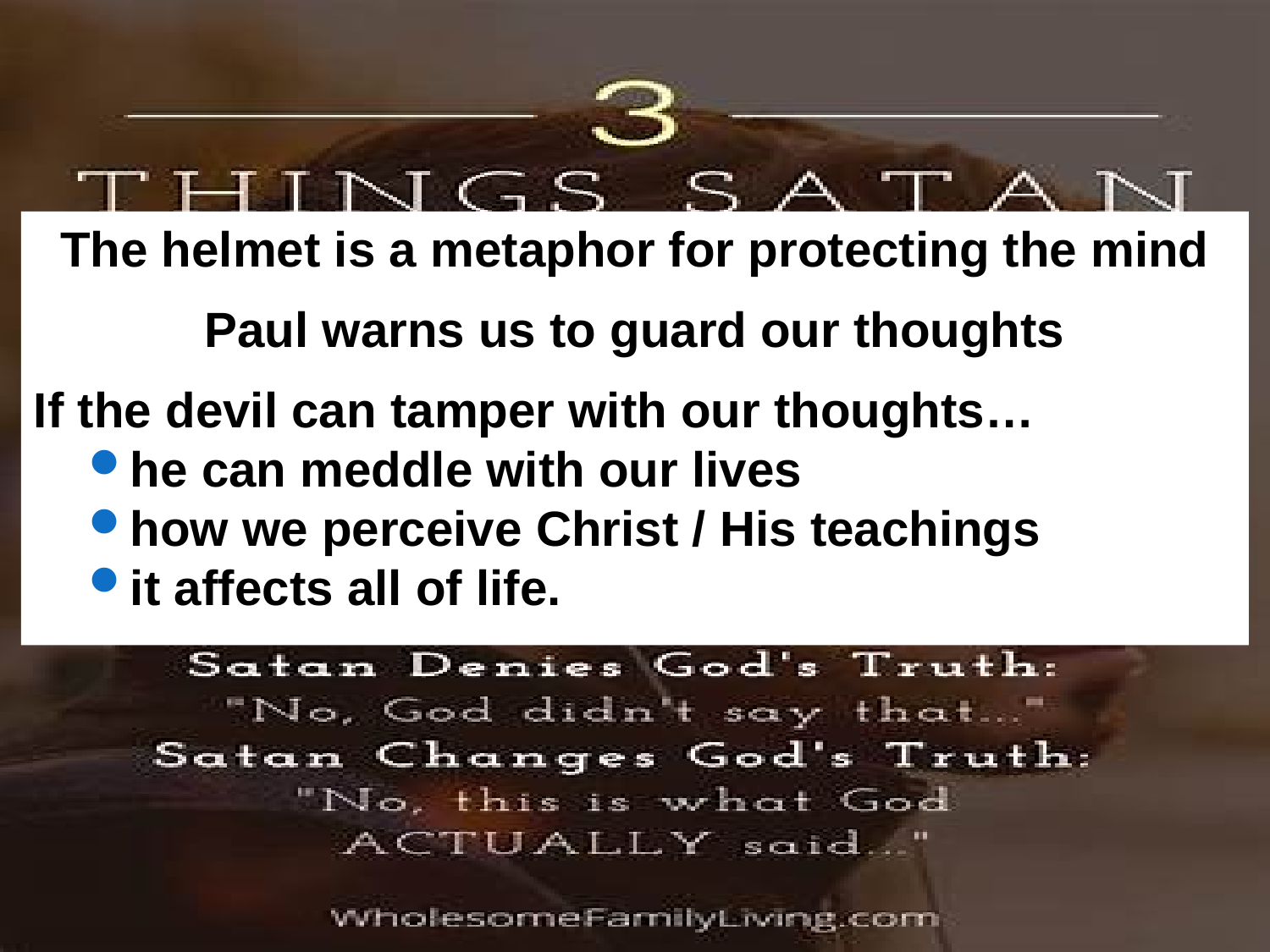

The helmet is a metaphor for protecting the mind
Paul warns us to guard our thoughts
If the devil can tamper with our thoughts…
he can meddle with our lives
how we perceive Christ / His teachings
it affects all of life.